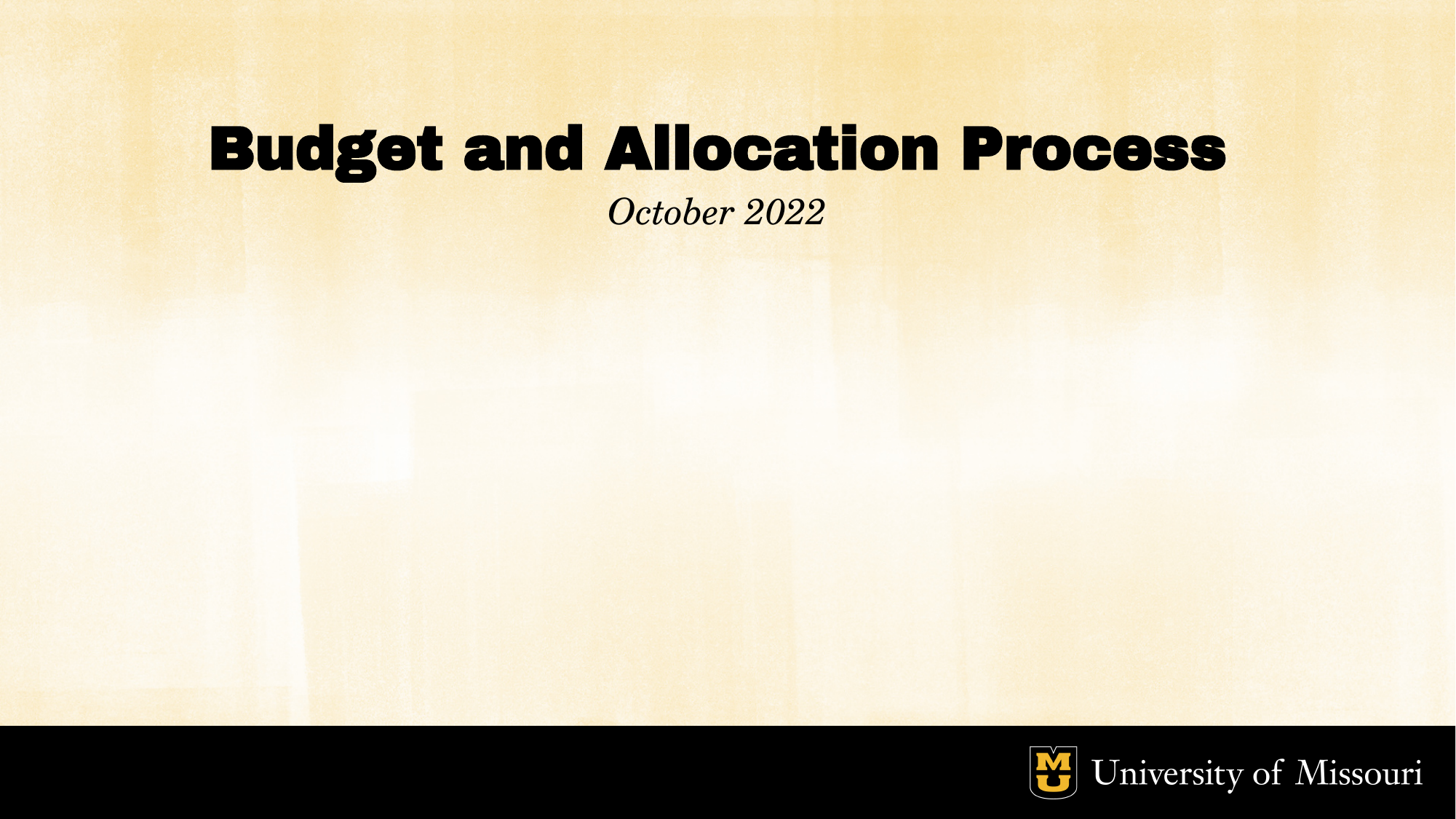

# Budget and Allocation Process
October 2022